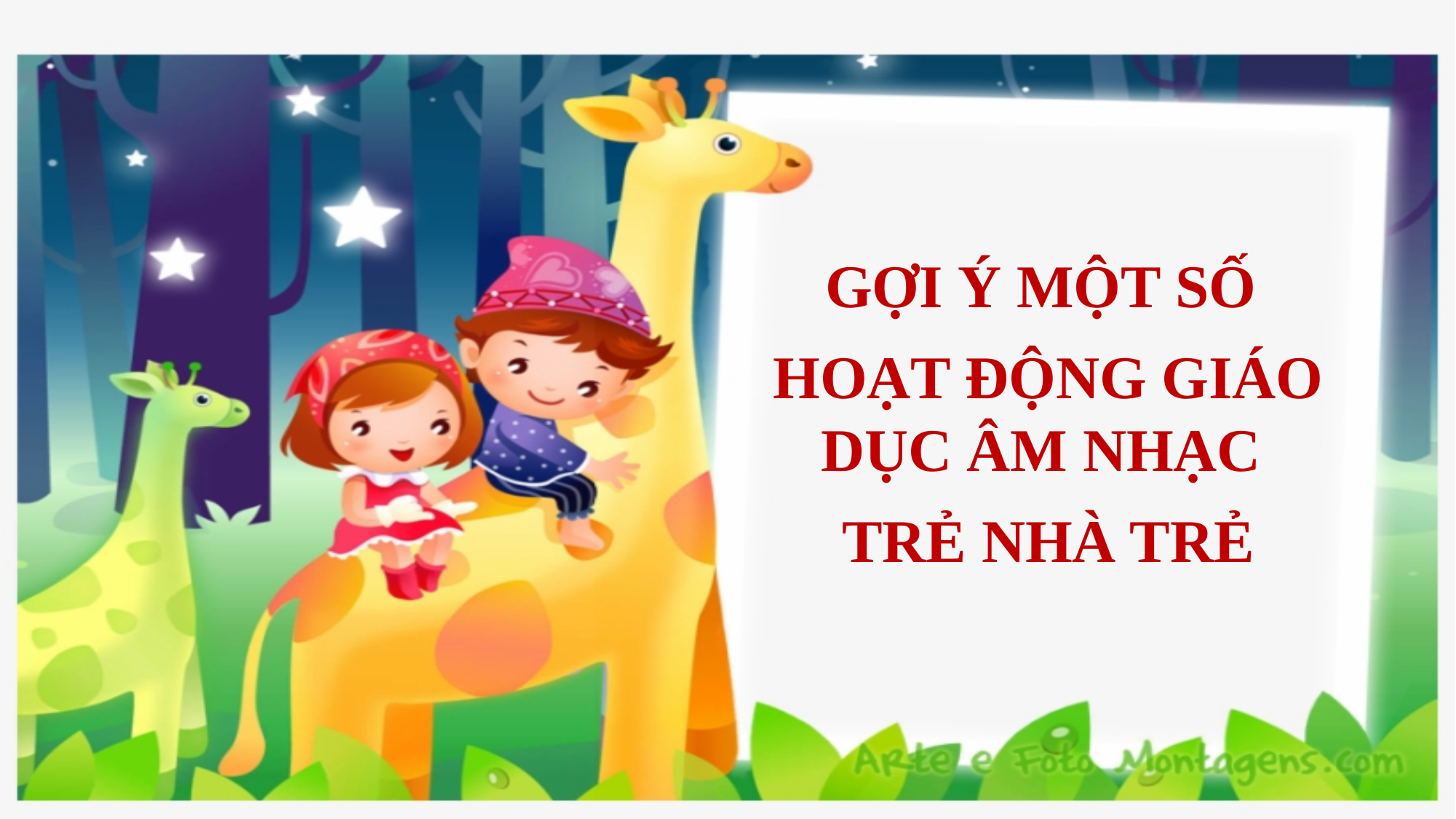

GỢI Ý MỘT SỐ
HOẠT ĐỘNG GIÁO DỤC ÂM NHẠC
TRẺ NHÀ TRẺ